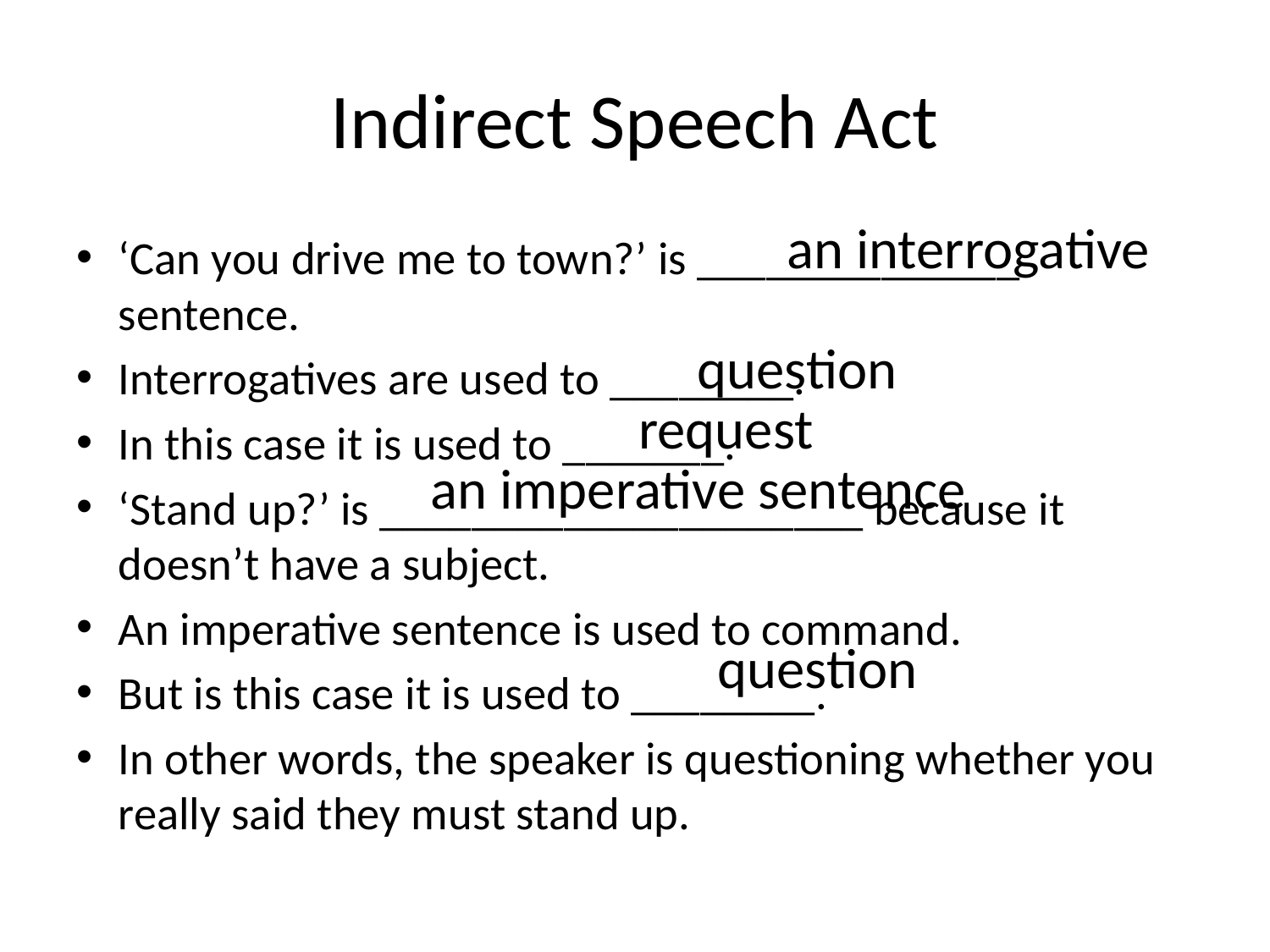

# Indirect Speech Act
an interrogative
‘Can you drive me to town?’ is ______________ sentence.
Interrogatives are used to ________.
In this case it is used to _______.
‘Stand up?’ is _____________________ because it doesn’t have a subject.
An imperative sentence is used to command.
But is this case it is used to ________.
In other words, the speaker is questioning whether you really said they must stand up.
question
request
an imperative sentence
question